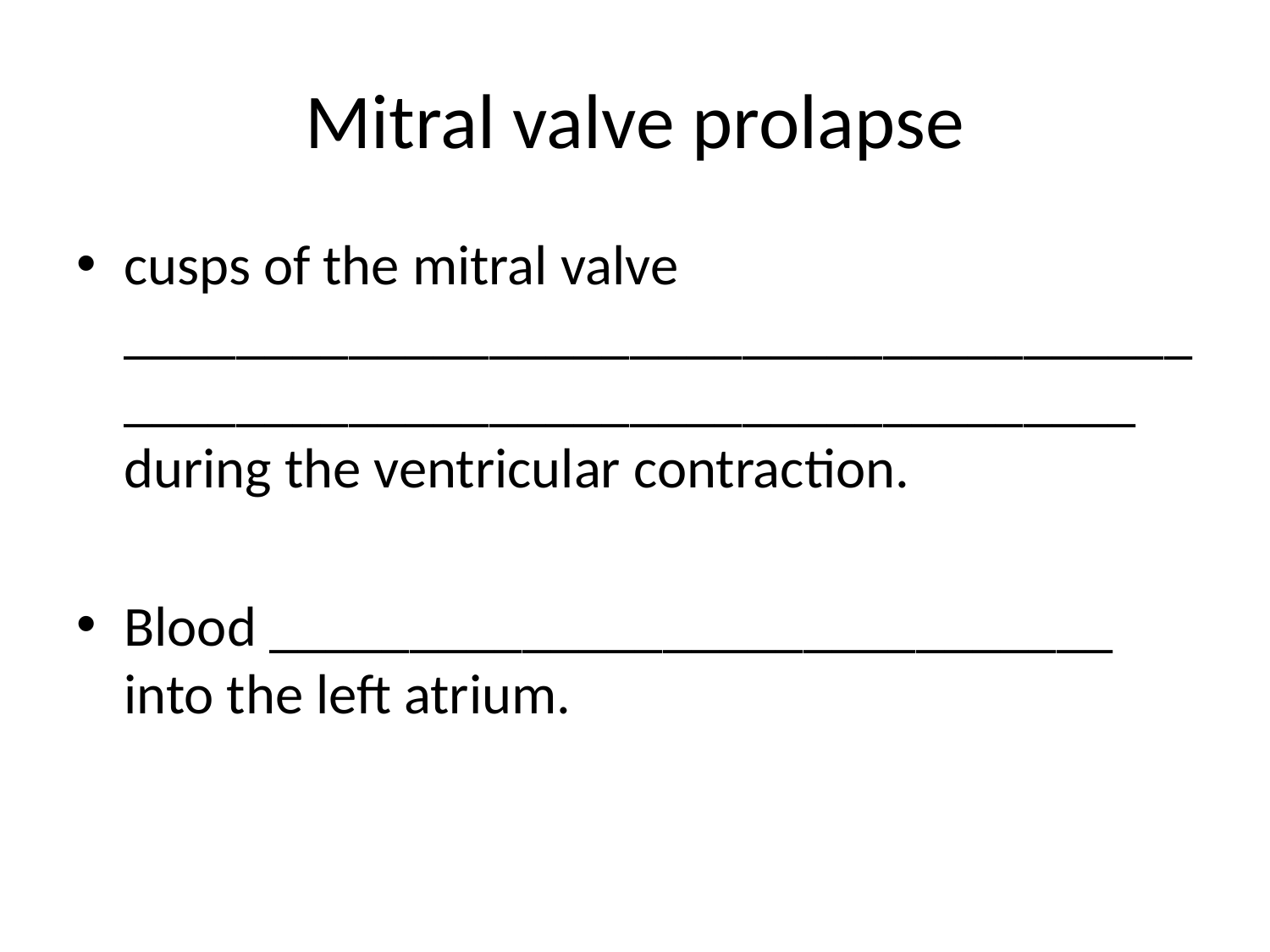

# Mitral valve prolapse
cusps of the mitral valve __________________________________________________________________________ during the ventricular contraction.

Blood ______________________________ into the left atrium.